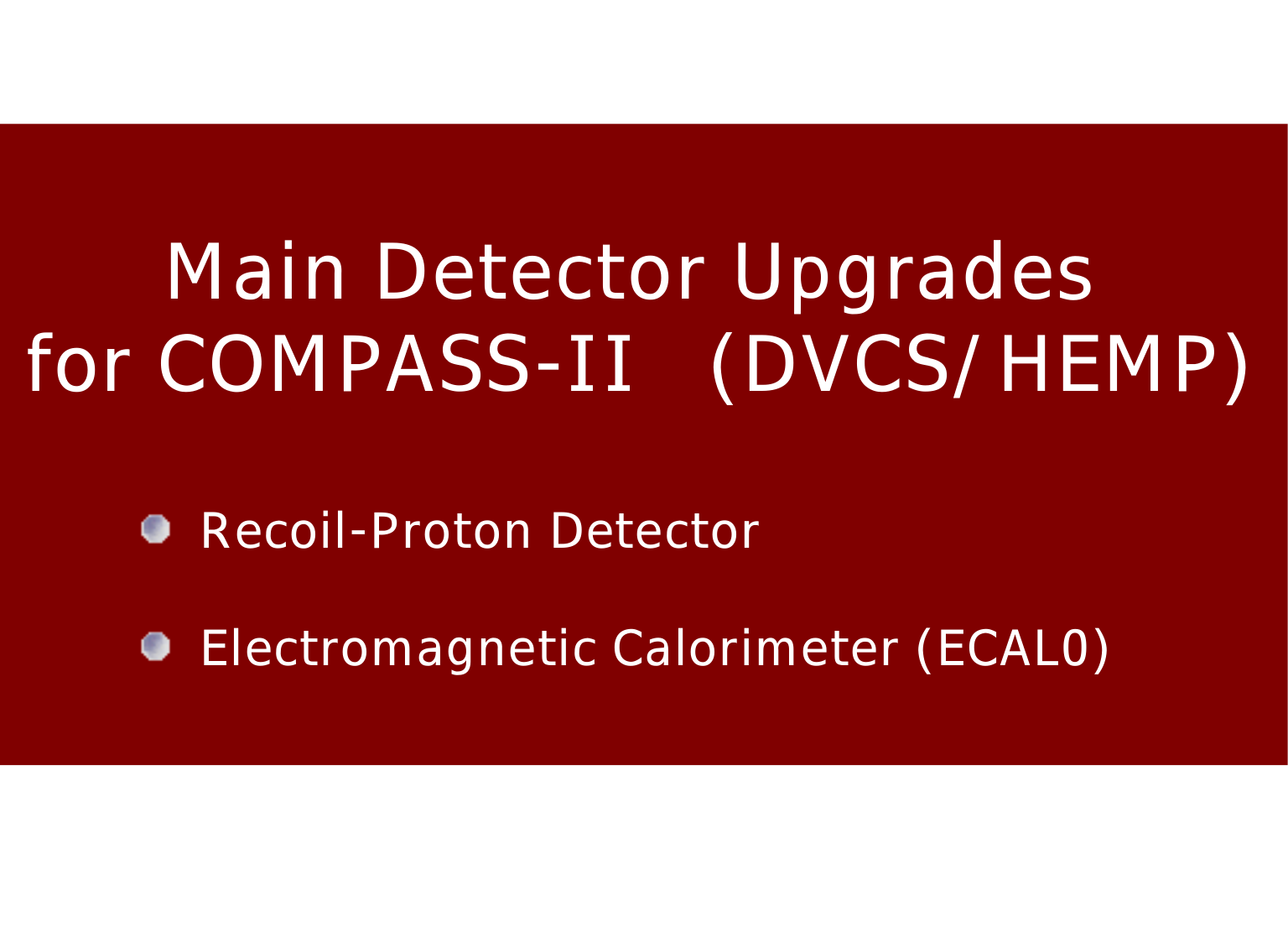

Main Detector Upgrades
for COMPASS-II   (DVCS/HEMP)

Recoil-Proton Detector

Electromagnetic Calorimeter (ECAL0)